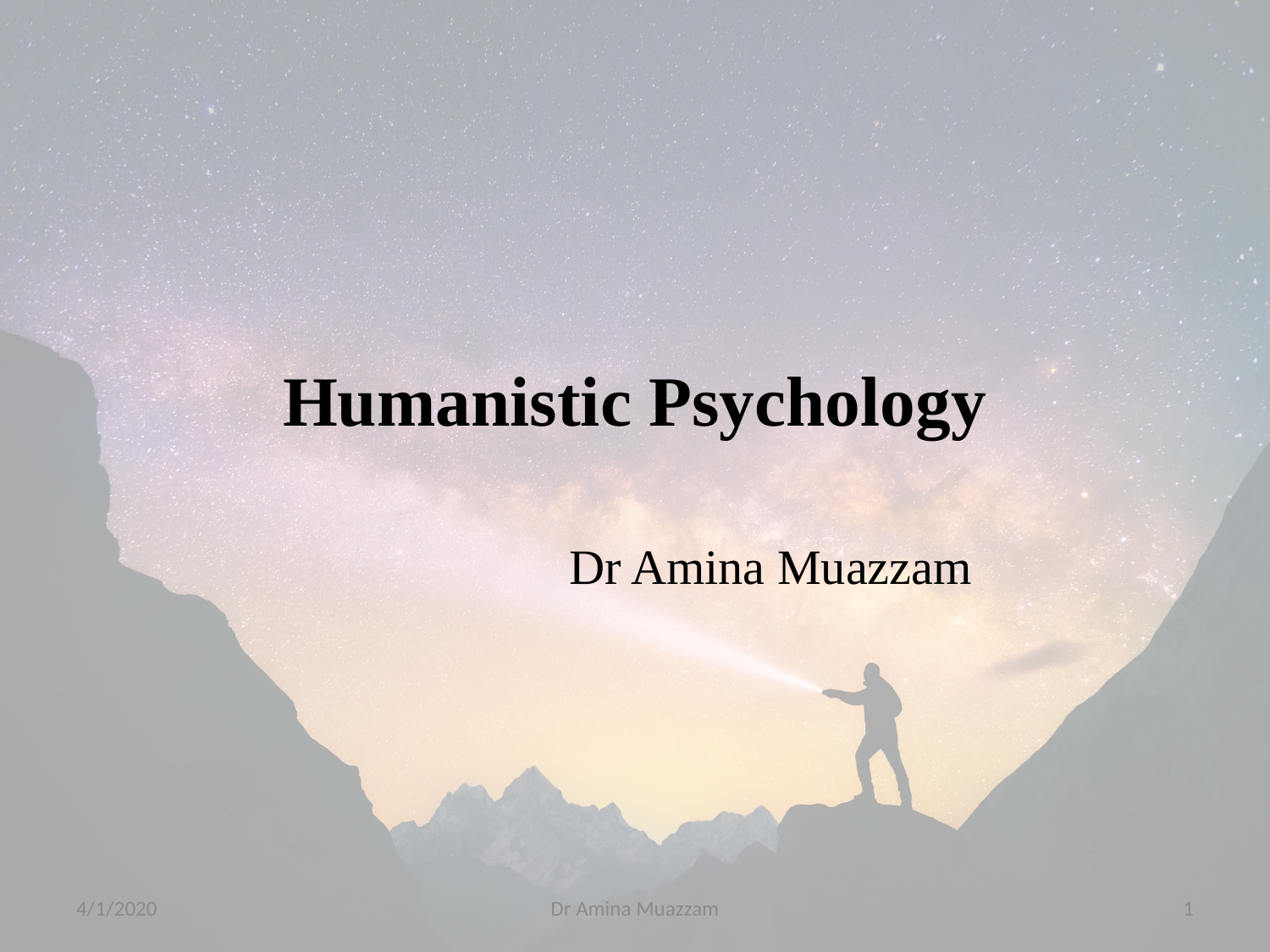

# Humanistic Psychology
Dr Amina Muazzam
4/1/2020
Dr Amina Muazzam
1